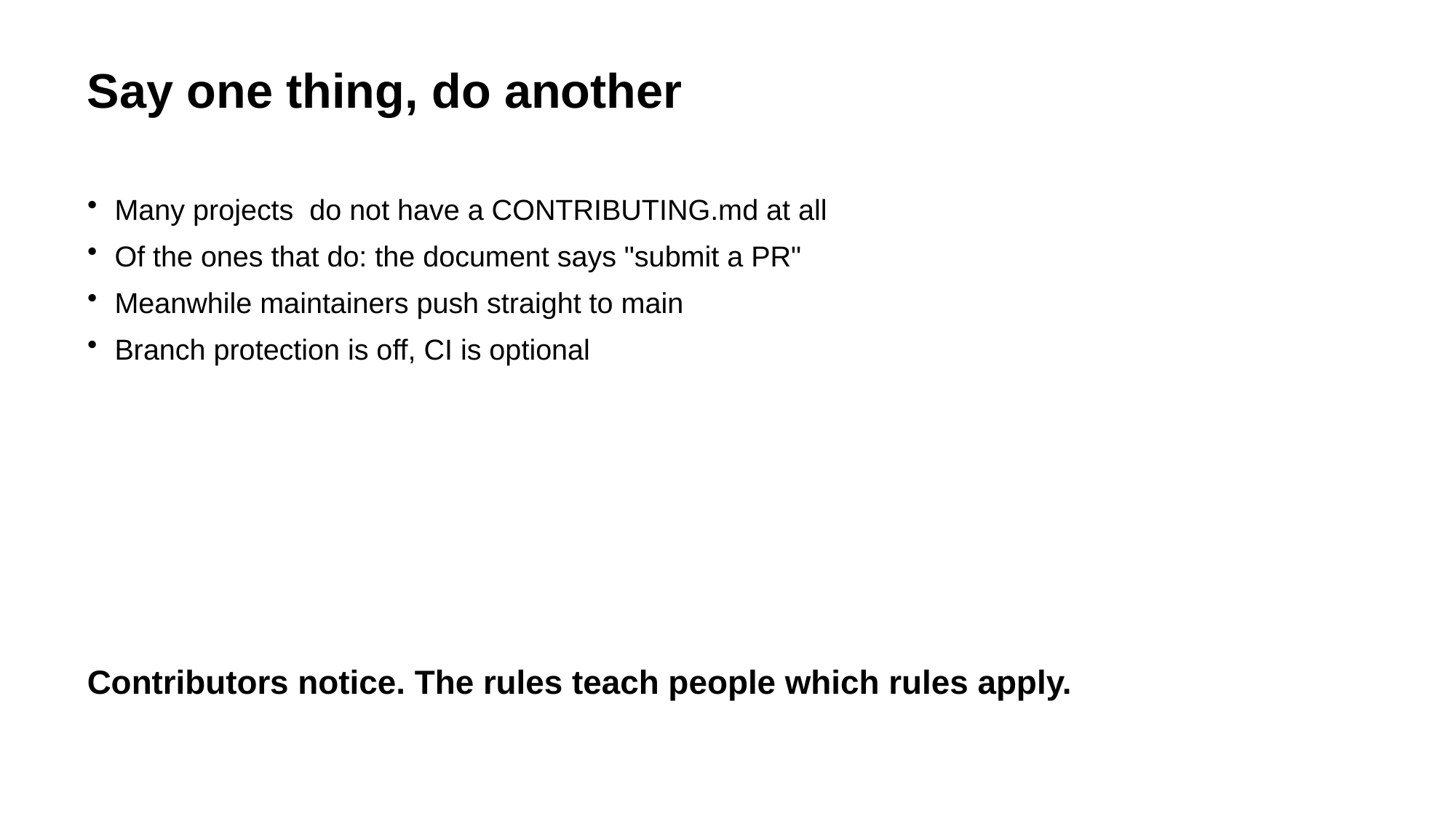

Say one thing, do another
Many projects  do not have a CONTRIBUTING.md at all
Of the ones that do: the document says "submit a PR"
Meanwhile maintainers push straight to main
Branch protection is off, CI is optional
Contributors notice. The rules teach people which rules apply.